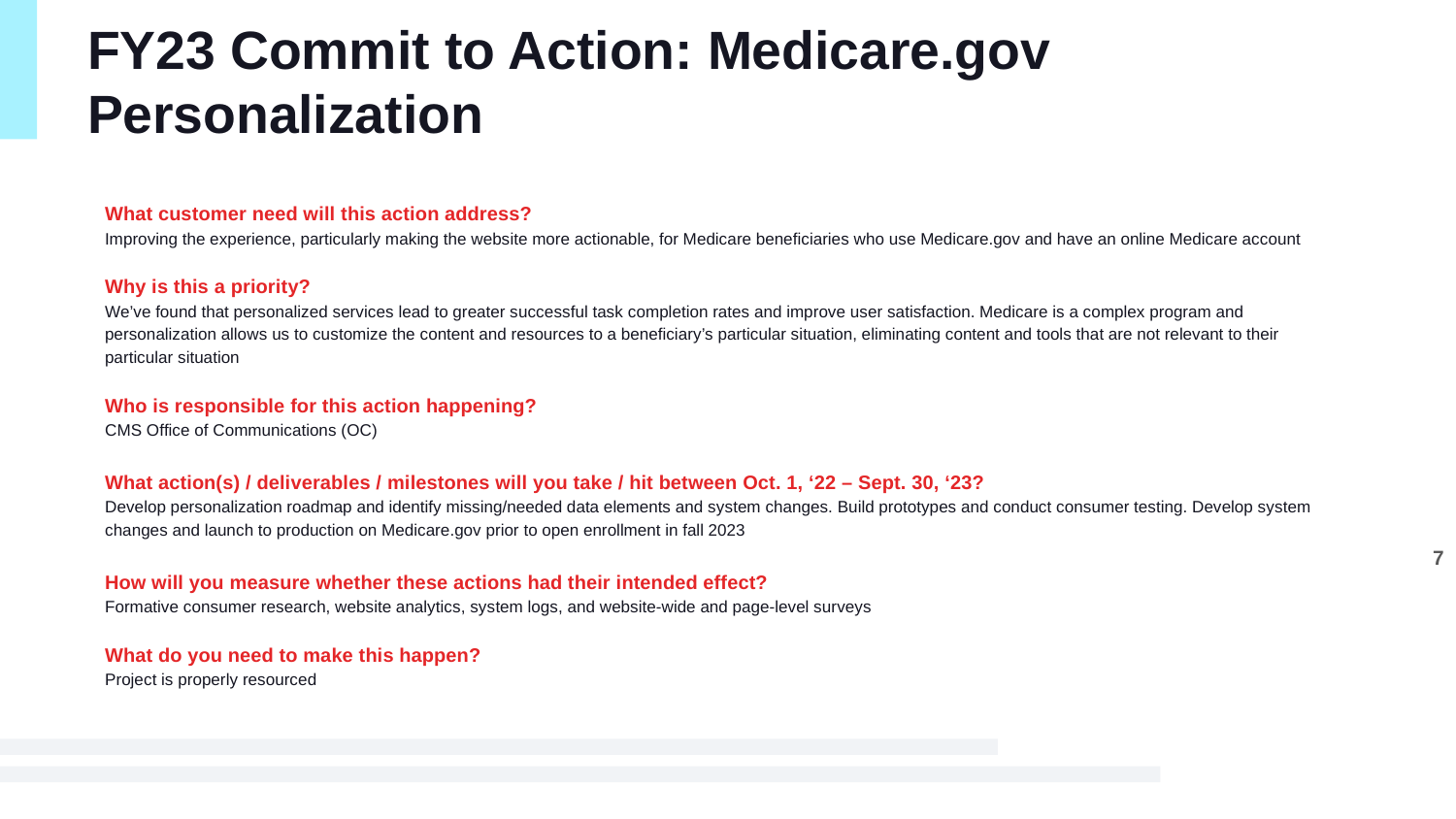

# FY23 Commit to Action: Medicare.gov Personalization
What customer need will this action address?
Improving the experience, particularly making the website more actionable, for Medicare beneficiaries who use Medicare.gov and have an online Medicare account

Why is this a priority?
We’ve found that personalized services lead to greater successful task completion rates and improve user satisfaction. Medicare is a complex program and personalization allows us to customize the content and resources to a beneficiary’s particular situation, eliminating content and tools that are not relevant to their particular situation

Who is responsible for this action happening?
CMS Office of Communications (OC)

What action(s) / deliverables / milestones will you take / hit between Oct. 1, ‘22 – Sept. 30, ‘23?
Develop personalization roadmap and identify missing/needed data elements and system changes. Build prototypes and conduct consumer testing. Develop system changes and launch to production on Medicare.gov prior to open enrollment in fall 2023

How will you measure whether these actions had their intended effect?
Formative consumer research, website analytics, system logs, and website-wide and page-level surveys

What do you need to make this happen?
Project is properly resourced

7